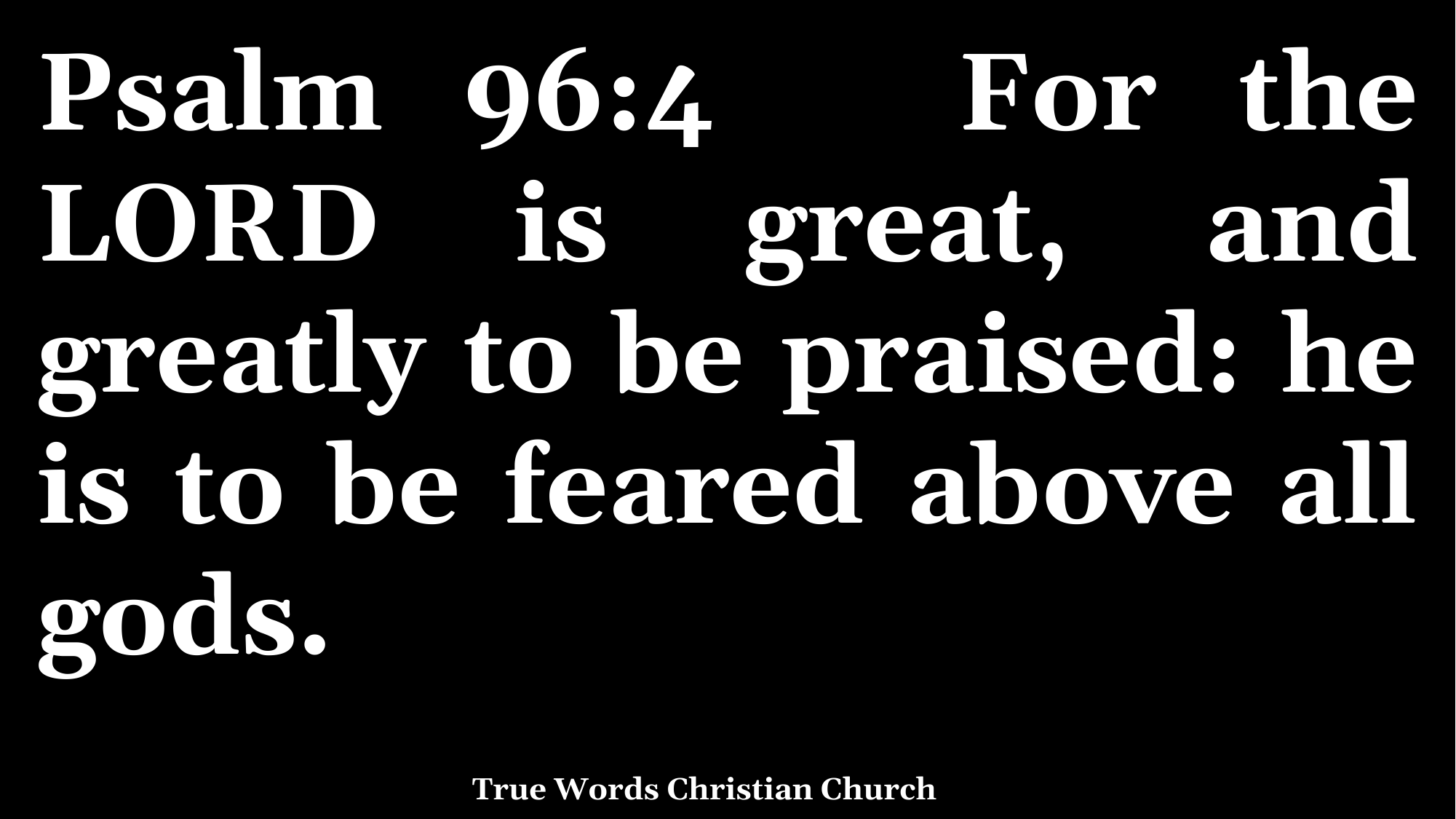

Psalm 96:4   For the LORD is great, and greatly to be praised: he is to be feared above all gods.
True Words Christian Church